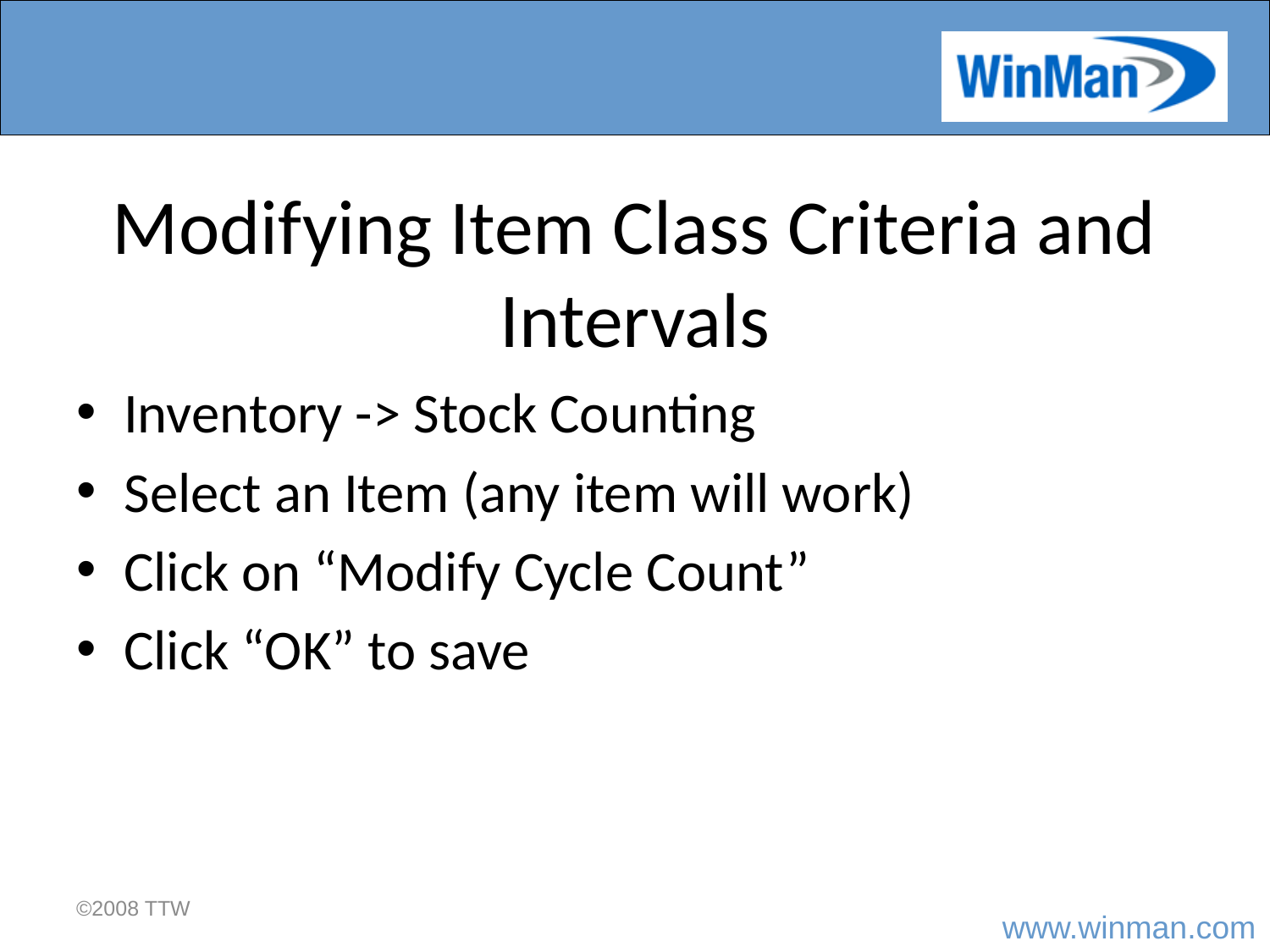

# Modifying Item Class Criteria and Intervals
Inventory -> Stock Counting
Select an Item (any item will work)
Click on “Modify Cycle Count”
Click “OK” to save
©2008 TTW